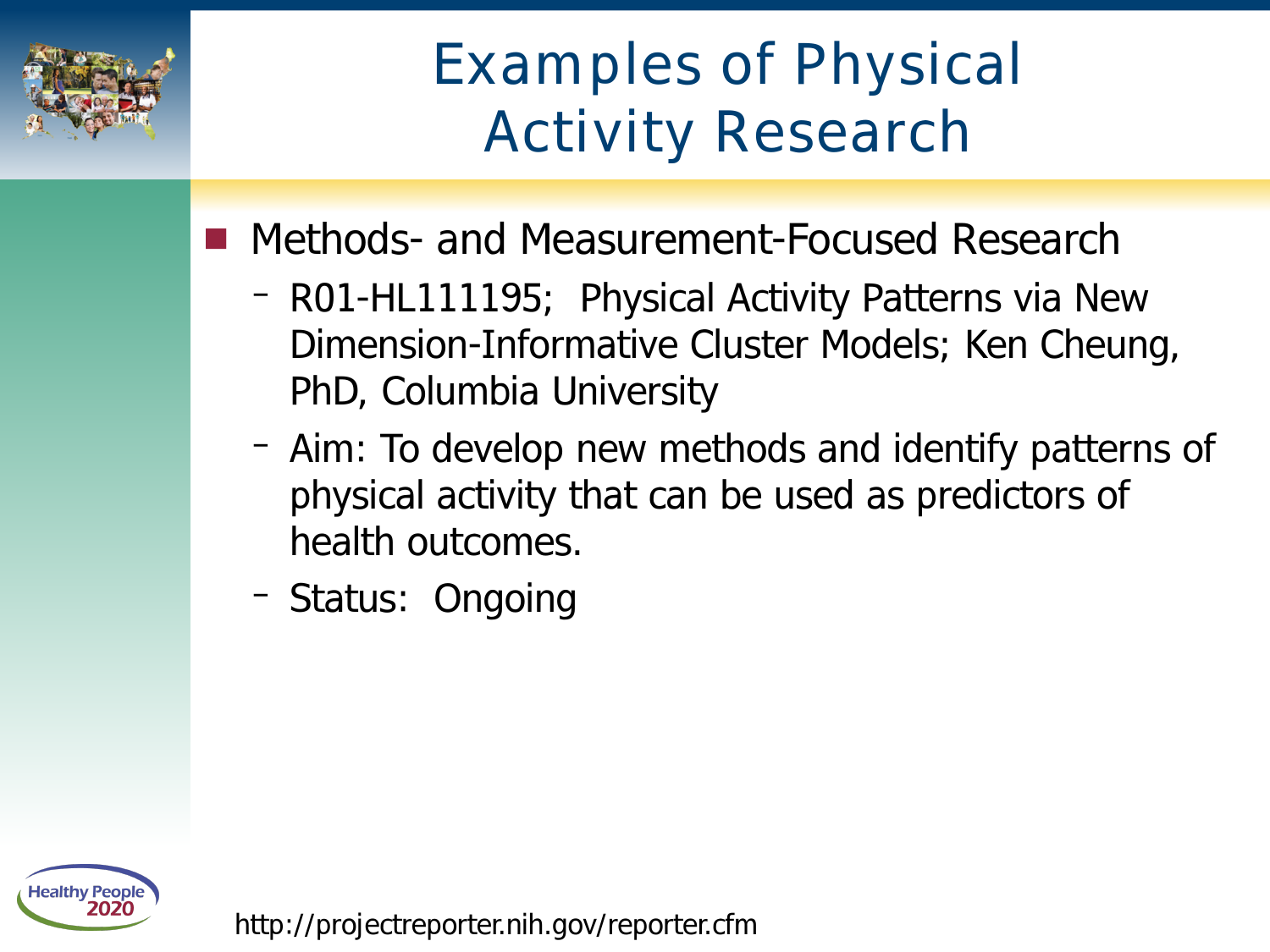

# Examples of Physical Activity Research
Methods- and Measurement-Focused Research
R01-HL111195;  Physical Activity Patterns via New Dimension-Informative Cluster Models; Ken Cheung, PhD, Columbia University
Aim: To develop new methods and identify patterns of physical activity that can be used as predictors of health outcomes.
Status:  Ongoing
http://projectreporter.nih.gov/reporter.cfm